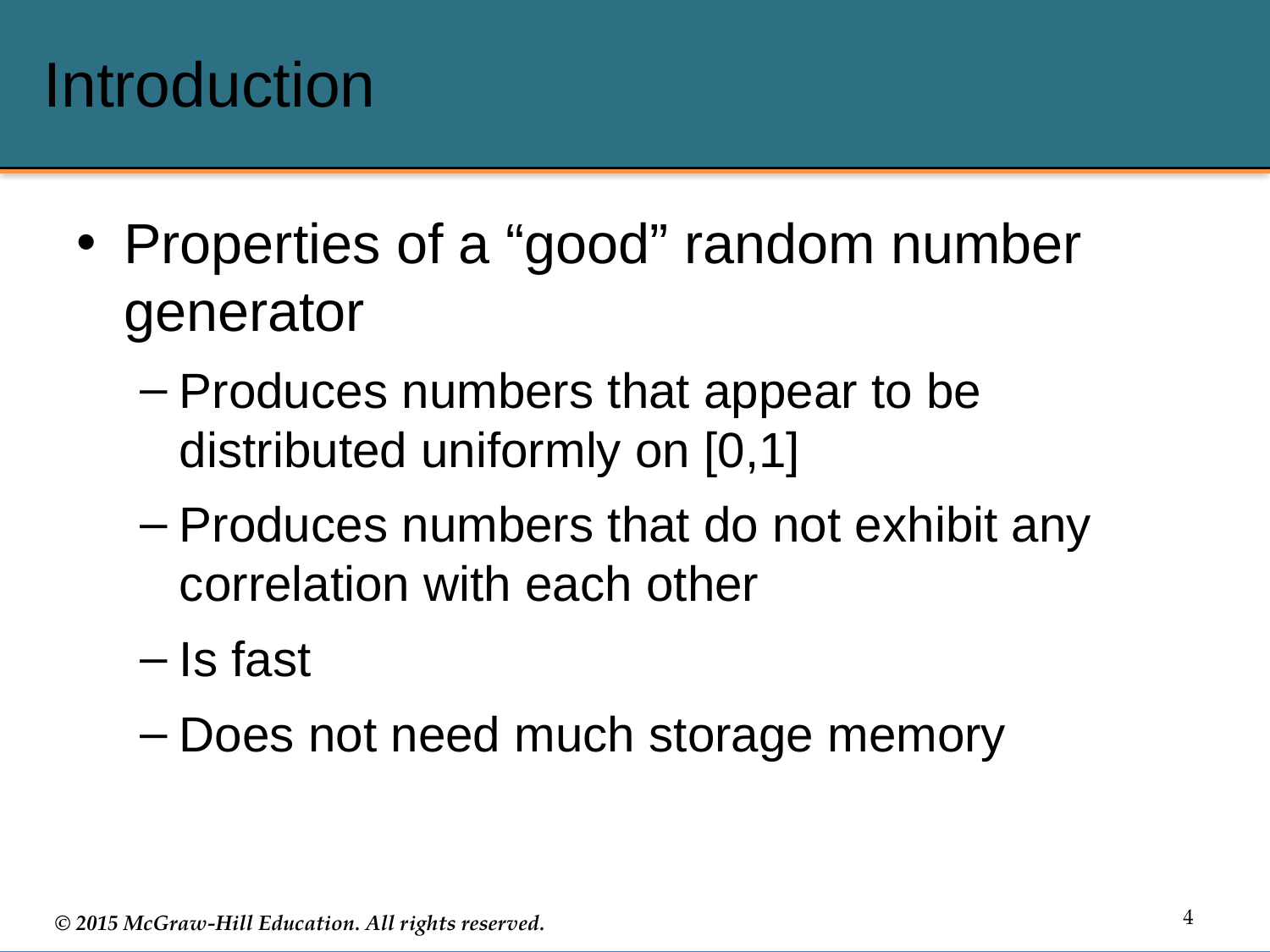

# Introduction
Properties of a “good” random number generator
Produces numbers that appear to be distributed uniformly on [0,1]
Produces numbers that do not exhibit any correlation with each other
Is fast
Does not need much storage memory
4